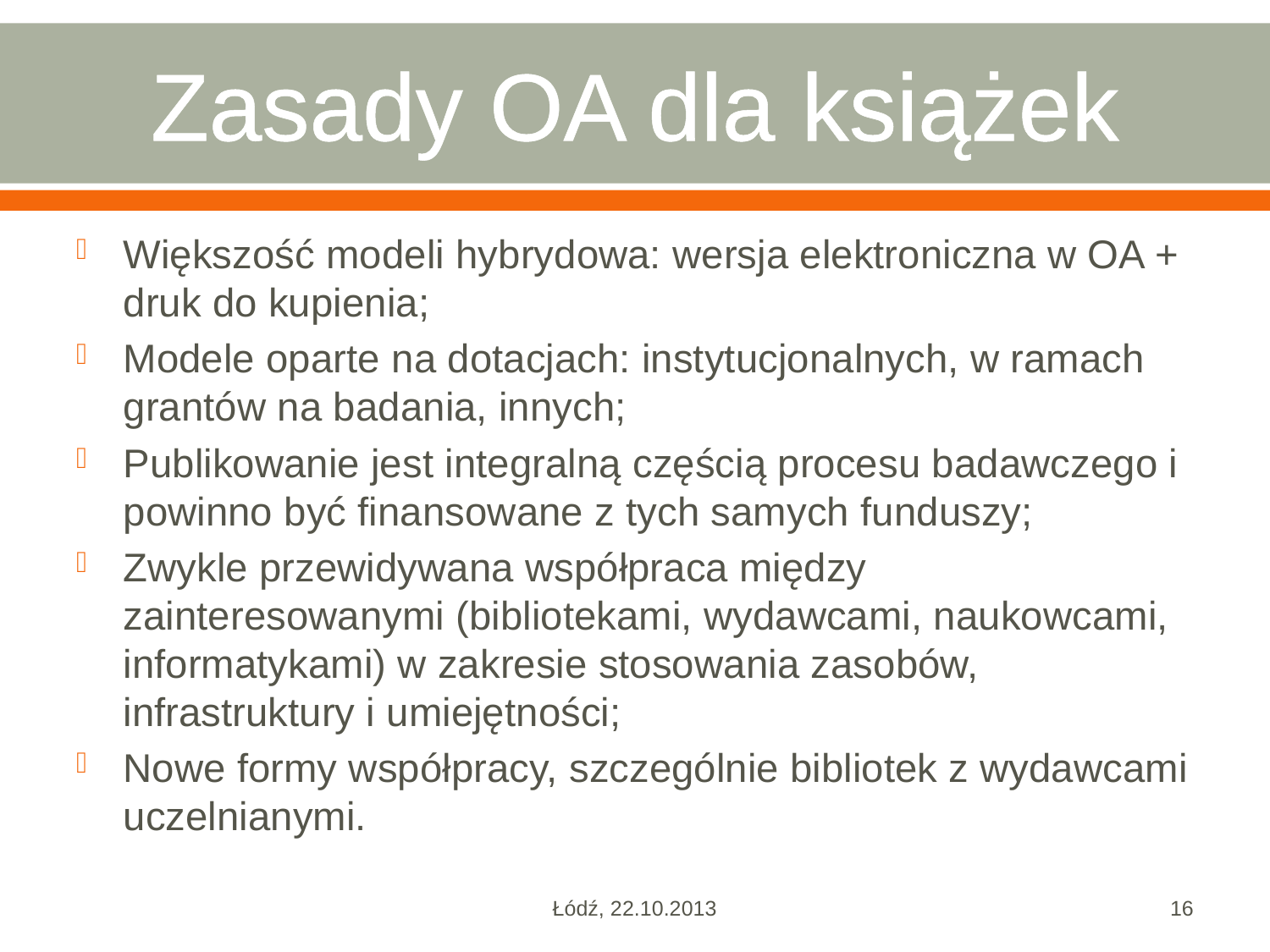

# Zasady OA dla książek
Większość modeli hybrydowa: wersja elektroniczna w OA + druk do kupienia;
Modele oparte na dotacjach: instytucjonalnych, w ramach grantów na badania, innych;
Publikowanie jest integralną częścią procesu badawczego i powinno być finansowane z tych samych funduszy;
Zwykle przewidywana współpraca między zainteresowanymi (bibliotekami, wydawcami, naukowcami, informatykami) w zakresie stosowania zasobów, infrastruktury i umiejętności;
Nowe formy współpracy, szczególnie bibliotek z wydawcami uczelnianymi.
Łódź, 22.10.2013
16